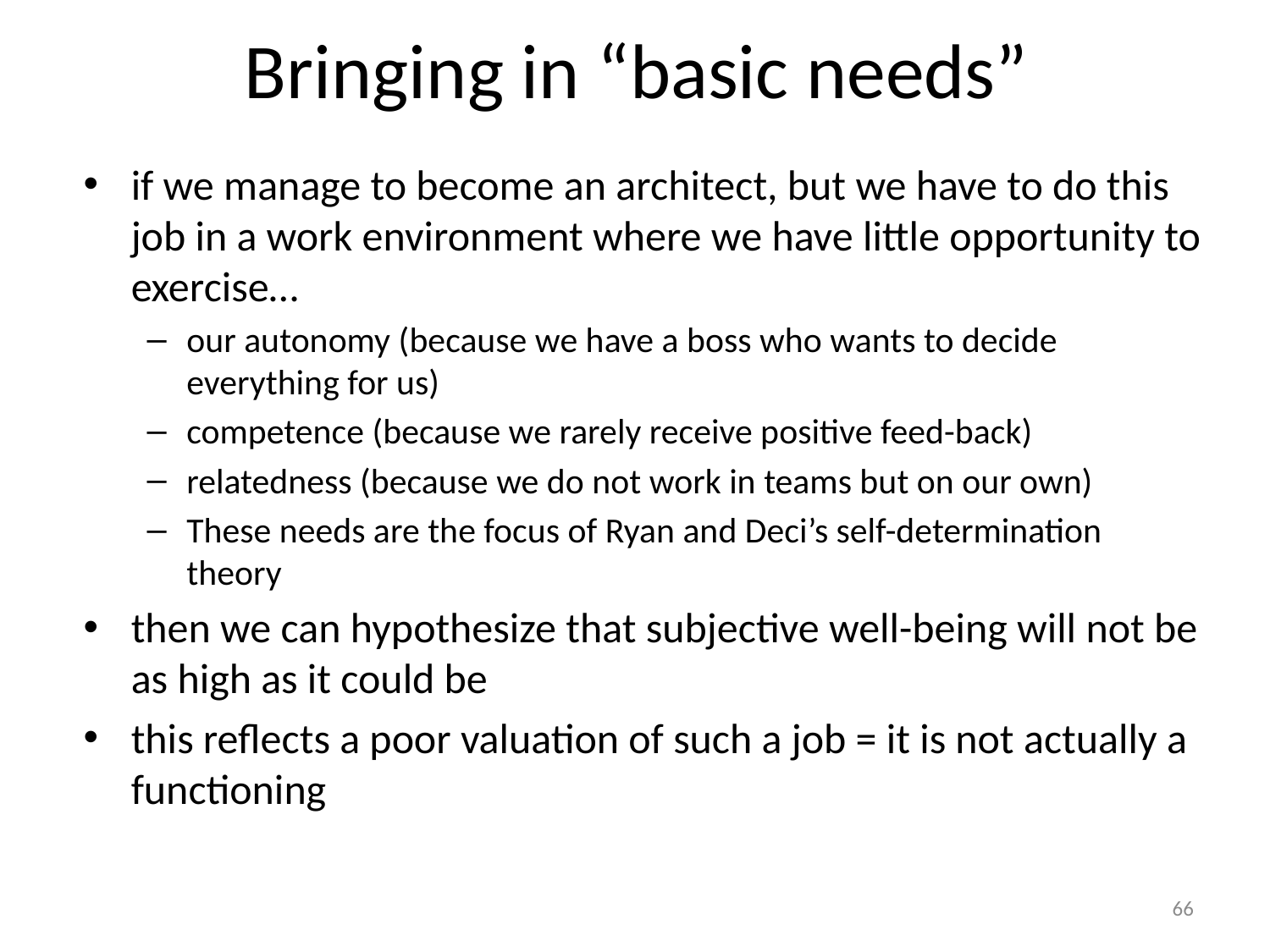

# Bringing in “basic needs”
if we manage to become an architect, but we have to do this job in a work environment where we have little opportunity to exercise…
our autonomy (because we have a boss who wants to decide everything for us)
competence (because we rarely receive positive feed-back)
relatedness (because we do not work in teams but on our own)
These needs are the focus of Ryan and Deci’s self-determination theory
then we can hypothesize that subjective well-being will not be as high as it could be
this reflects a poor valuation of such a job = it is not actually a functioning
66